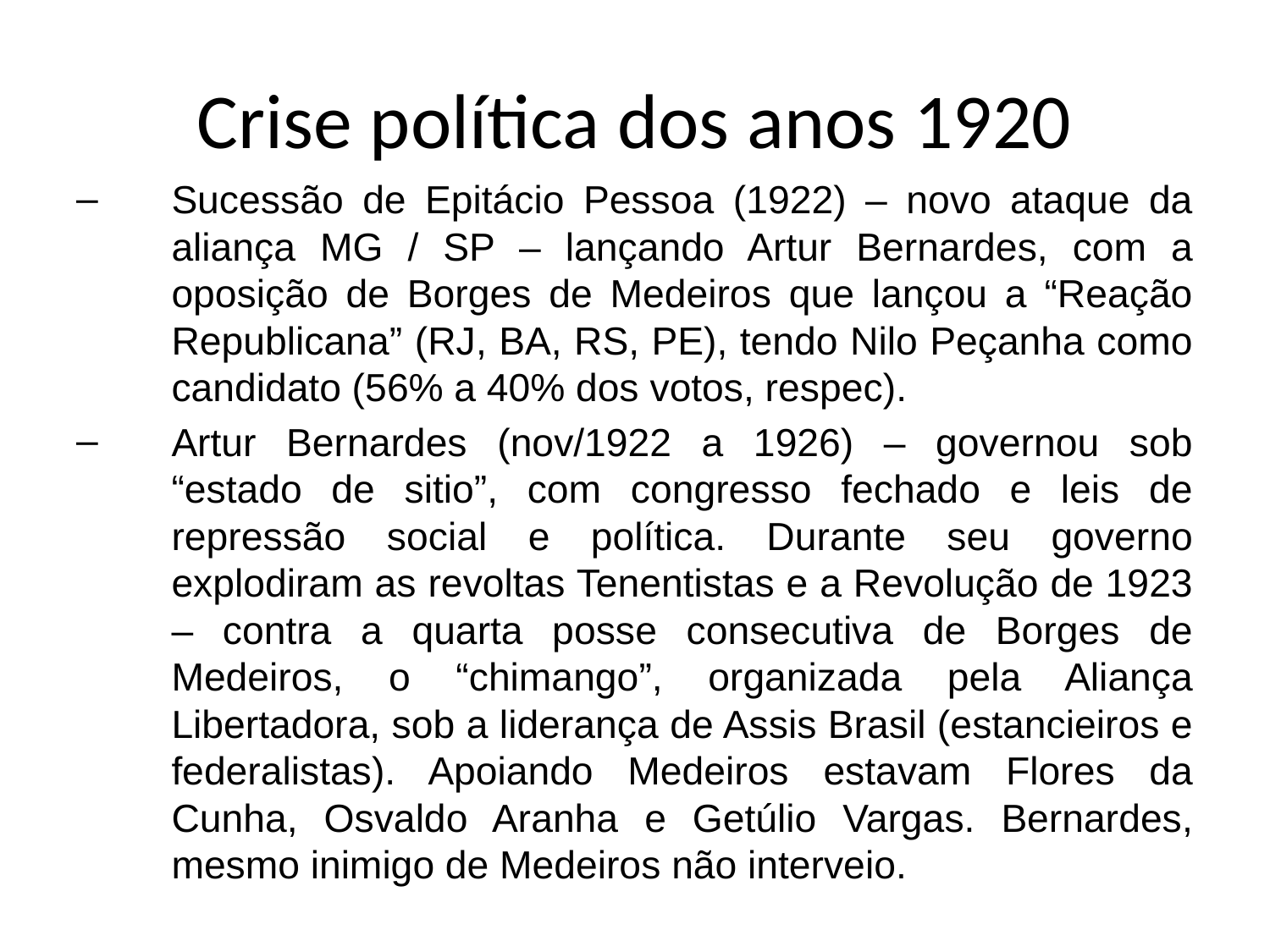

# Crise política dos anos 1920
Sucessão de Epitácio Pessoa (1922) – novo ataque da aliança MG / SP – lançando Artur Bernardes, com a oposição de Borges de Medeiros que lançou a “Reação Republicana” (RJ, BA, RS, PE), tendo Nilo Peçanha como candidato (56% a 40% dos votos, respec).
Artur Bernardes (nov/1922 a 1926) – governou sob “estado de sitio”, com congresso fechado e leis de repressão social e política. Durante seu governo explodiram as revoltas Tenentistas e a Revolução de 1923 – contra a quarta posse consecutiva de Borges de Medeiros, o “chimango”, organizada pela Aliança Libertadora, sob a liderança de Assis Brasil (estancieiros e federalistas). Apoiando Medeiros estavam Flores da Cunha, Osvaldo Aranha e Getúlio Vargas. Bernardes, mesmo inimigo de Medeiros não interveio.